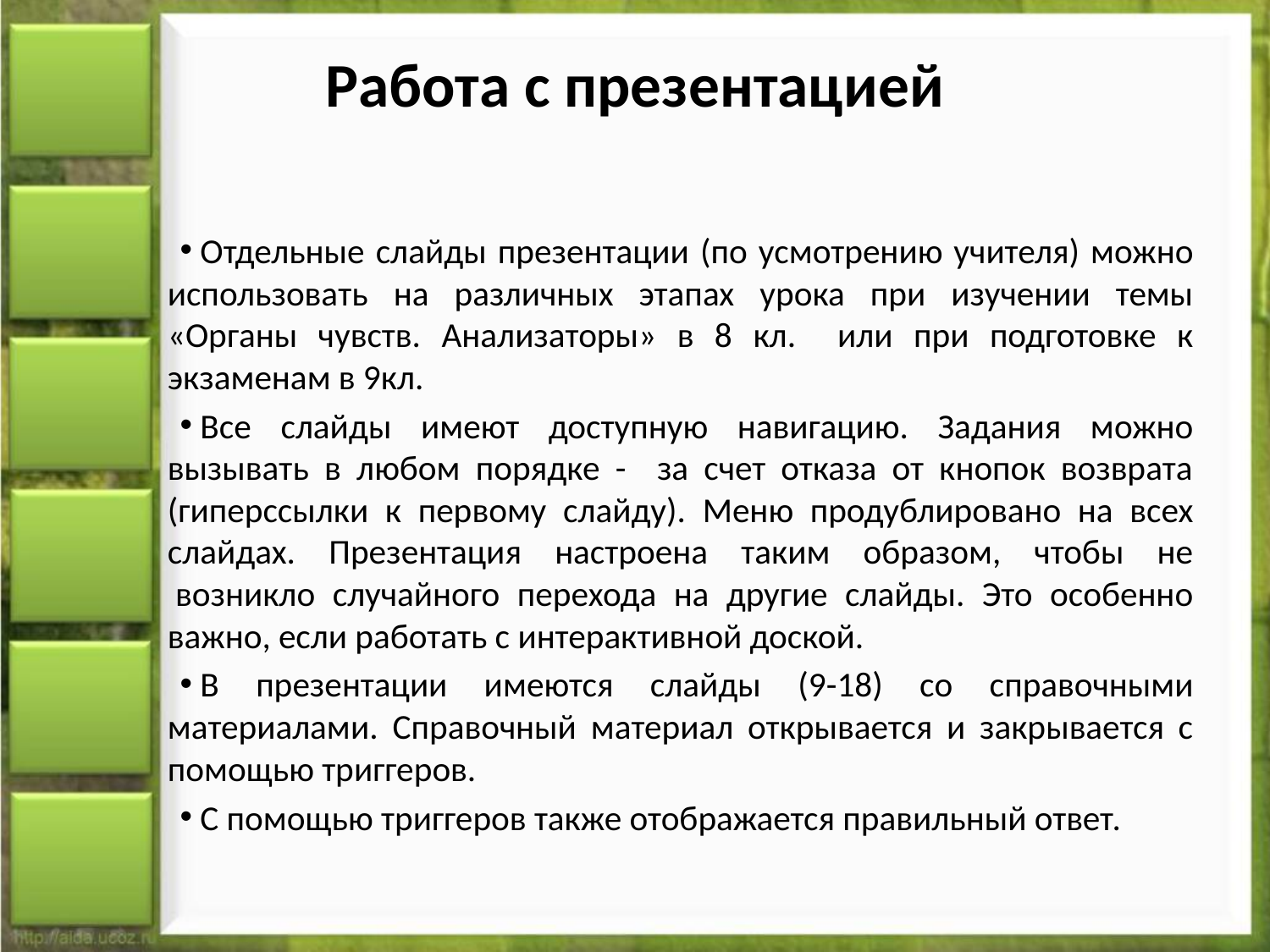

# Работа с презентацией
Отдельные слайды презентации (по усмотрению учителя) можно использовать на различных этапах урока при изучении темы «Органы чувств. Анализаторы» в 8 кл.  или при подготовке к экзаменам в 9кл.
Все слайды имеют доступную навигацию. Задания можно вызывать в любом порядке -  за счет отказа от кнопок возврата (гиперссылки к первому слайду). Меню продублировано на всех слайдах. Презентация настроена таким образом, чтобы не  возникло случайного перехода на другие слайды. Это особенно важно, если работать с интерактивной доской.
В презентации имеются слайды (9-18) со справочными материалами. Справочный материал открывается и закрывается с помощью триггеров.
С помощью триггеров также отображается правильный ответ.